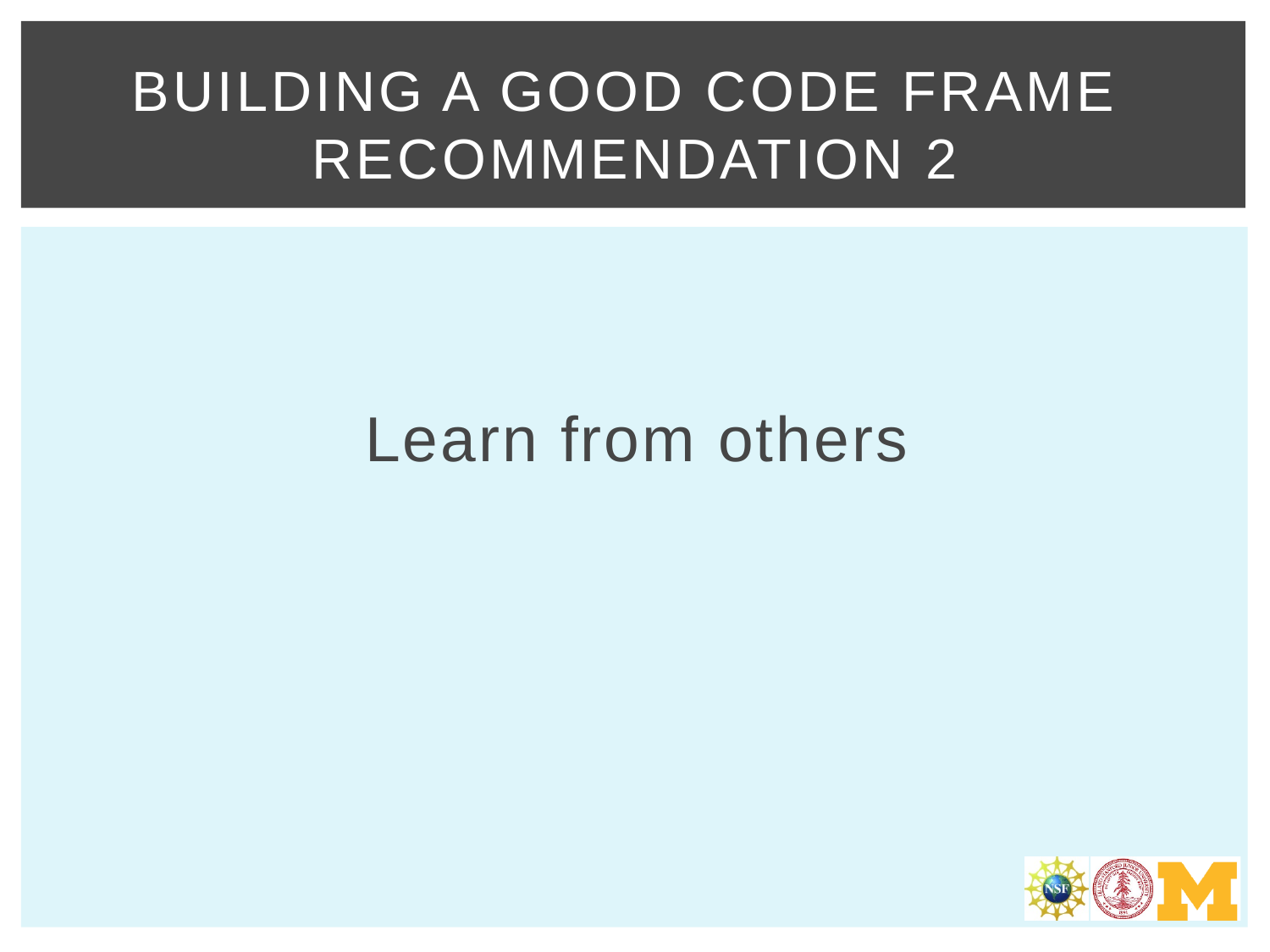

# Building a good Code frame Recommendation 2
Learn from others